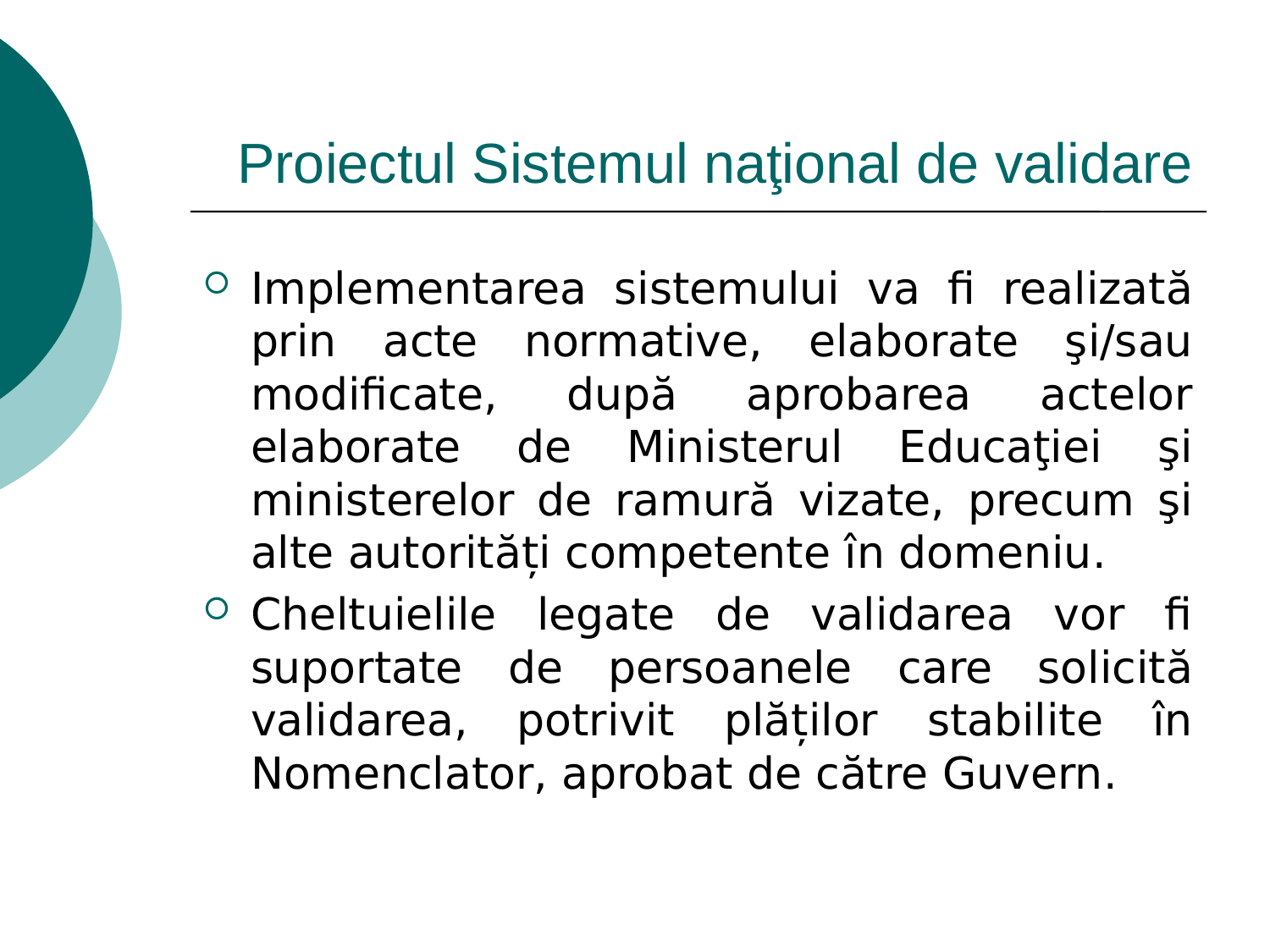

# Proiectul Sistemul naţional de validare
Implementarea sistemului va fi realizată prin acte normative, elaborate şi/sau modificate, după aprobarea actelor elaborate de Ministerul Educaţiei şi ministerelor de ramură vizate, precum şi alte autorități competente în domeniu.
Cheltuielile legate de validarea vor fi suportate de persoanele care solicită validarea, potrivit plăților stabilite în Nomenclator, aprobat de către Guvern.